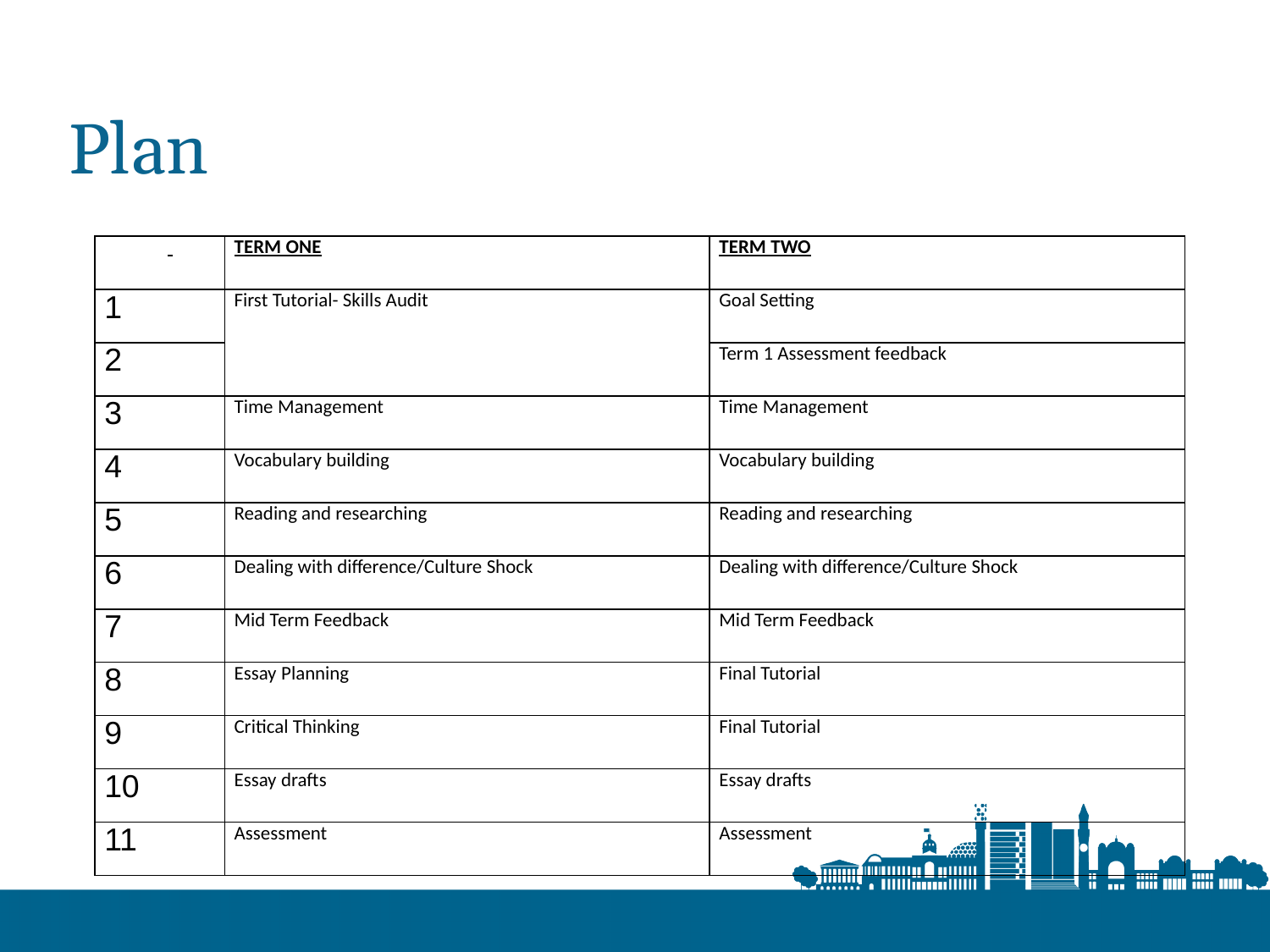

# Plan
|  | TERM ONE | TERM TWO |
| --- | --- | --- |
| 1 | First Tutorial- Skills Audit | Goal Setting |
| 2 |  | Term 1 Assessment feedback |
| 3 | Time Management | Time Management |
| 4 | Vocabulary building | Vocabulary building |
| 5 | Reading and researching | Reading and researching |
| 6 | Dealing with difference/Culture Shock | Dealing with difference/Culture Shock |
| 7 | Mid Term Feedback | Mid Term Feedback |
| 8 | Essay Planning | Final Tutorial |
| 9 | Critical Thinking | Final Tutorial |
| 10 | Essay drafts | Essay drafts |
| 11 | Assessment | Assessment |